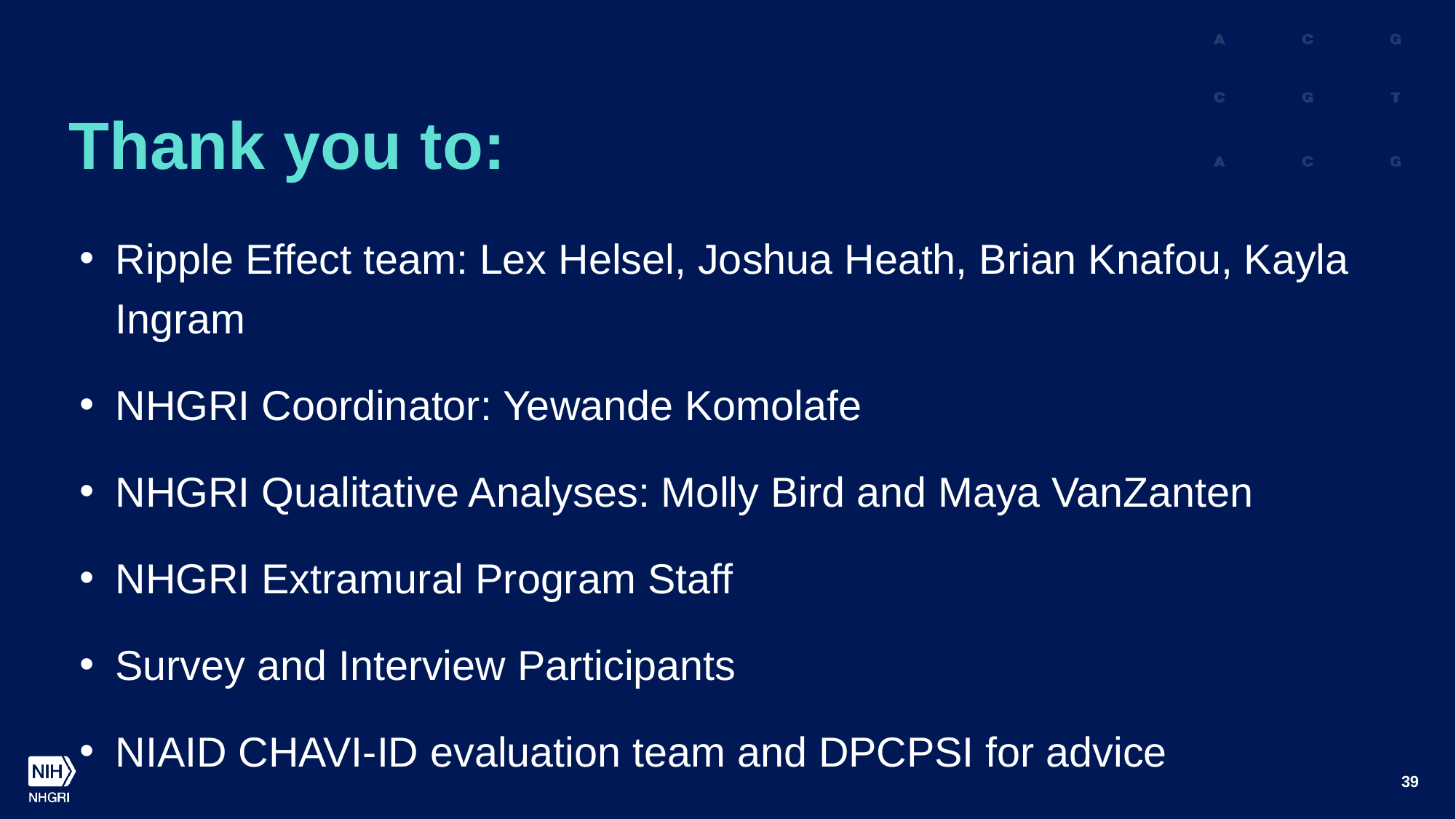

# Thank you to:
Ripple Effect team: Lex Helsel, Joshua Heath, Brian Knafou, Kayla Ingram
NHGRI Coordinator: Yewande Komolafe
NHGRI Qualitative Analyses: Molly Bird and Maya VanZanten
NHGRI Extramural Program Staff
Survey and Interview Participants
NIAID CHAVI-ID evaluation team and DPCPSI for advice
39